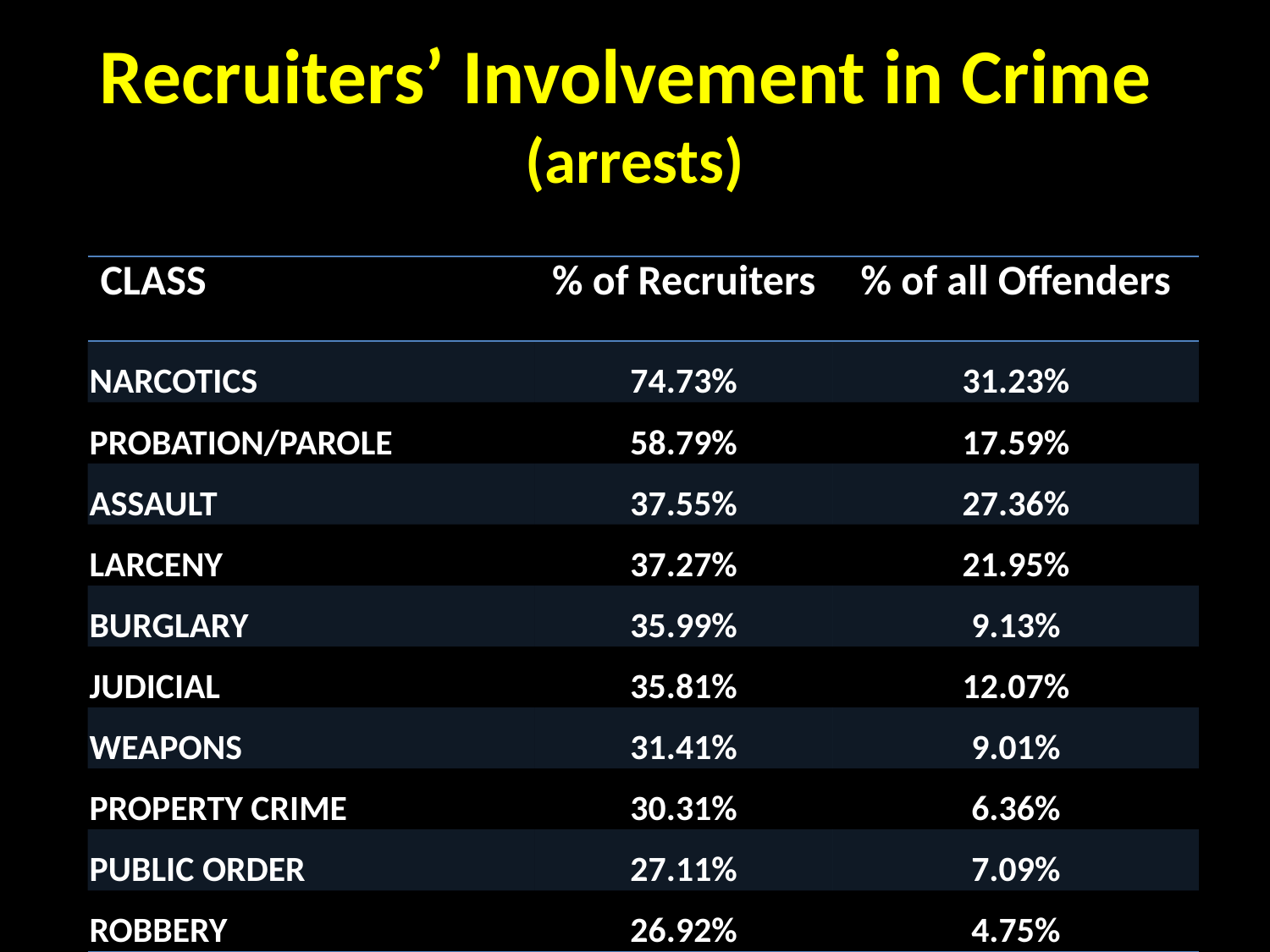

# Recruiters’ Involvement in Crime (arrests)
| CLASS | % of Recruiters | % of all Offenders |
| --- | --- | --- |
| NARCOTICS | 74.73% | 31.23% |
| PROBATION/PAROLE | 58.79% | 17.59% |
| ASSAULT | 37.55% | 27.36% |
| LARCENY | 37.27% | 21.95% |
| BURGLARY | 35.99% | 9.13% |
| JUDICIAL | 35.81% | 12.07% |
| WEAPONS | 31.41% | 9.01% |
| PROPERTY CRIME | 30.31% | 6.36% |
| PUBLIC ORDER | 27.11% | 7.09% |
| ROBBERY | 26.92% | 4.75% |